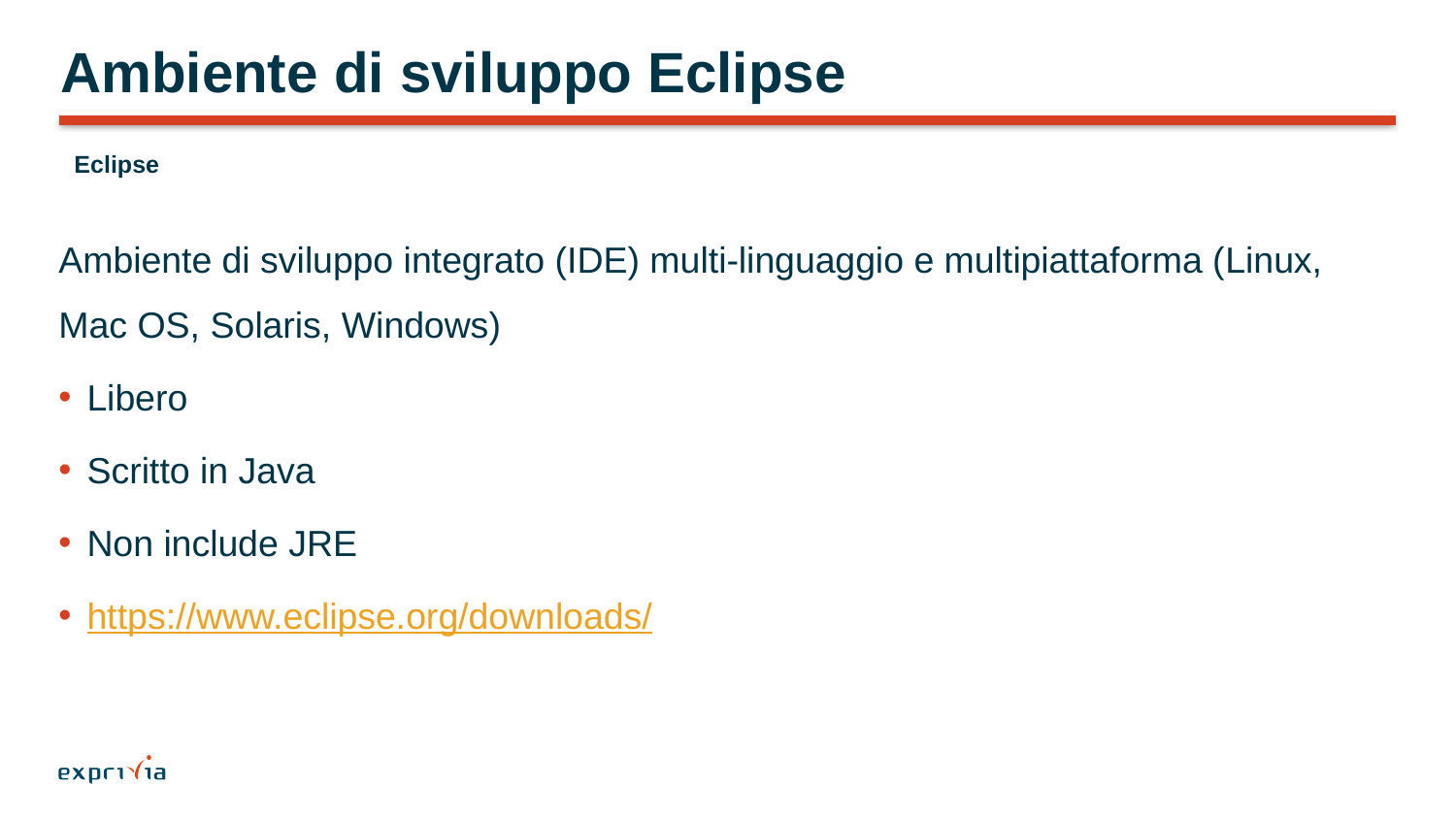

# Ambiente di sviluppo Eclipse
Eclipse
Ambiente di sviluppo integrato (IDE) multi-linguaggio e multipiattaforma (Linux, Mac OS, Solaris, Windows)
Libero
Scritto in Java
Non include JRE
https://www.eclipse.org/downloads/